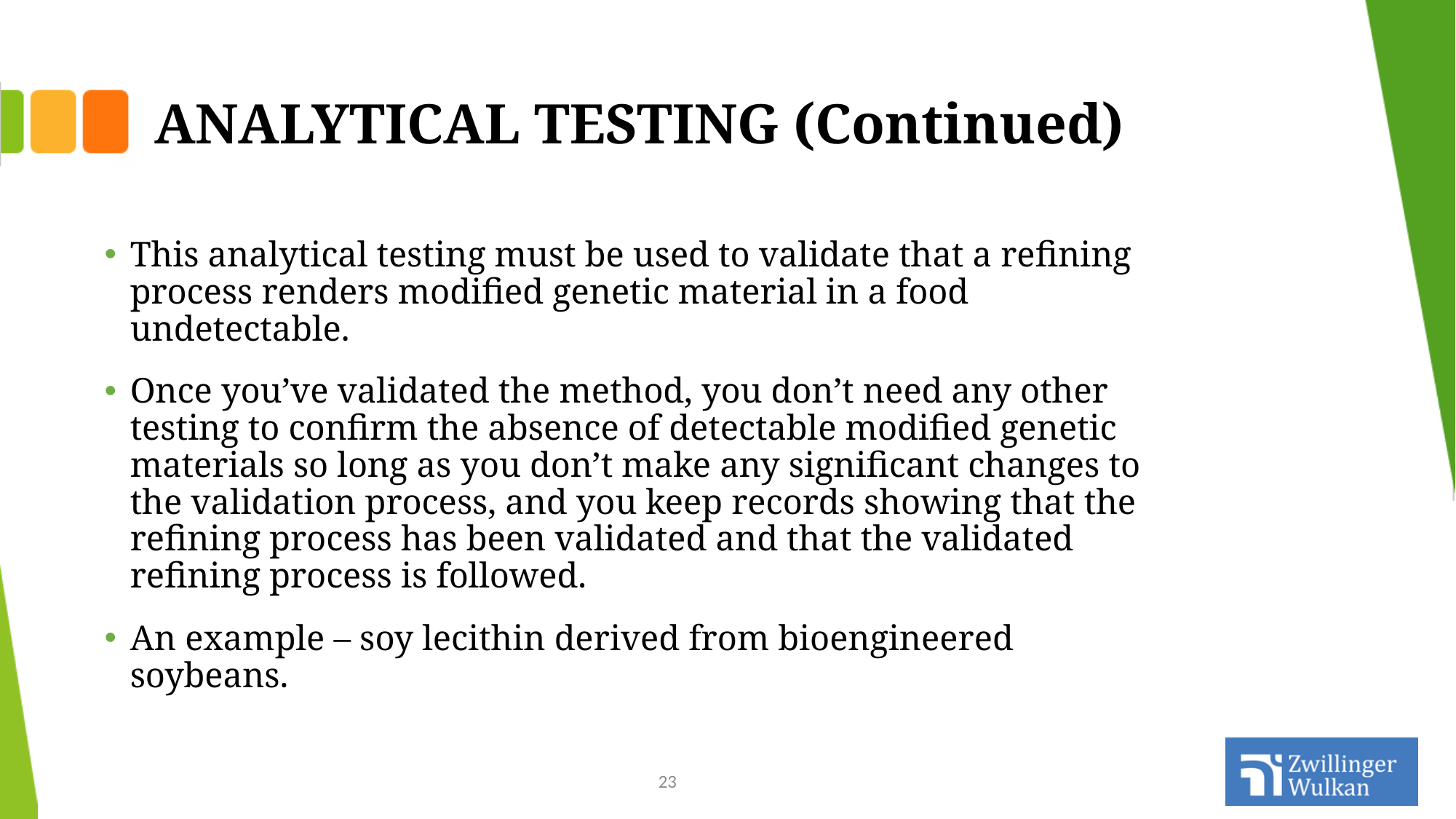

# ANALYTICAL TESTING (Continued)
This analytical testing must be used to validate that a refining process renders modified genetic material in a food undetectable.
Once you’ve validated the method, you don’t need any other testing to confirm the absence of detectable modified genetic materials so long as you don’t make any significant changes to
the validation process, and you keep records showing that the refining process has been validated and that the validated
refining process is followed.
An example – soy lecithin derived from bioengineered soybeans.
23